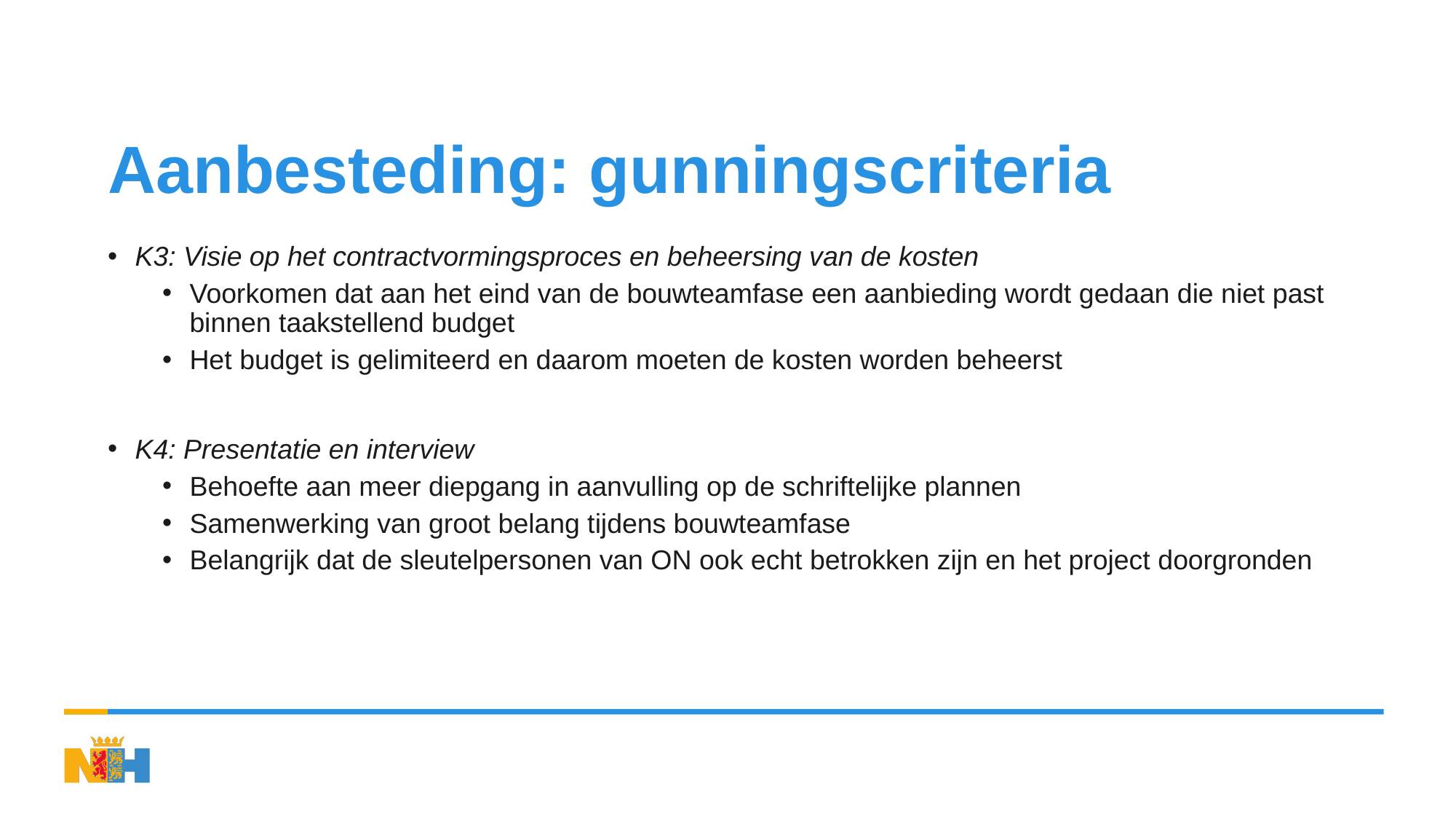

# Aanbesteding: gunningscriteria
K3: Visie op het contractvormingsproces en beheersing van de kosten
Voorkomen dat aan het eind van de bouwteamfase een aanbieding wordt gedaan die niet past binnen taakstellend budget
Het budget is gelimiteerd en daarom moeten de kosten worden beheerst

K4: Presentatie en interview
Behoefte aan meer diepgang in aanvulling op de schriftelijke plannen
Samenwerking van groot belang tijdens bouwteamfase
Belangrijk dat de sleutelpersonen van ON ook echt betrokken zijn en het project doorgronden